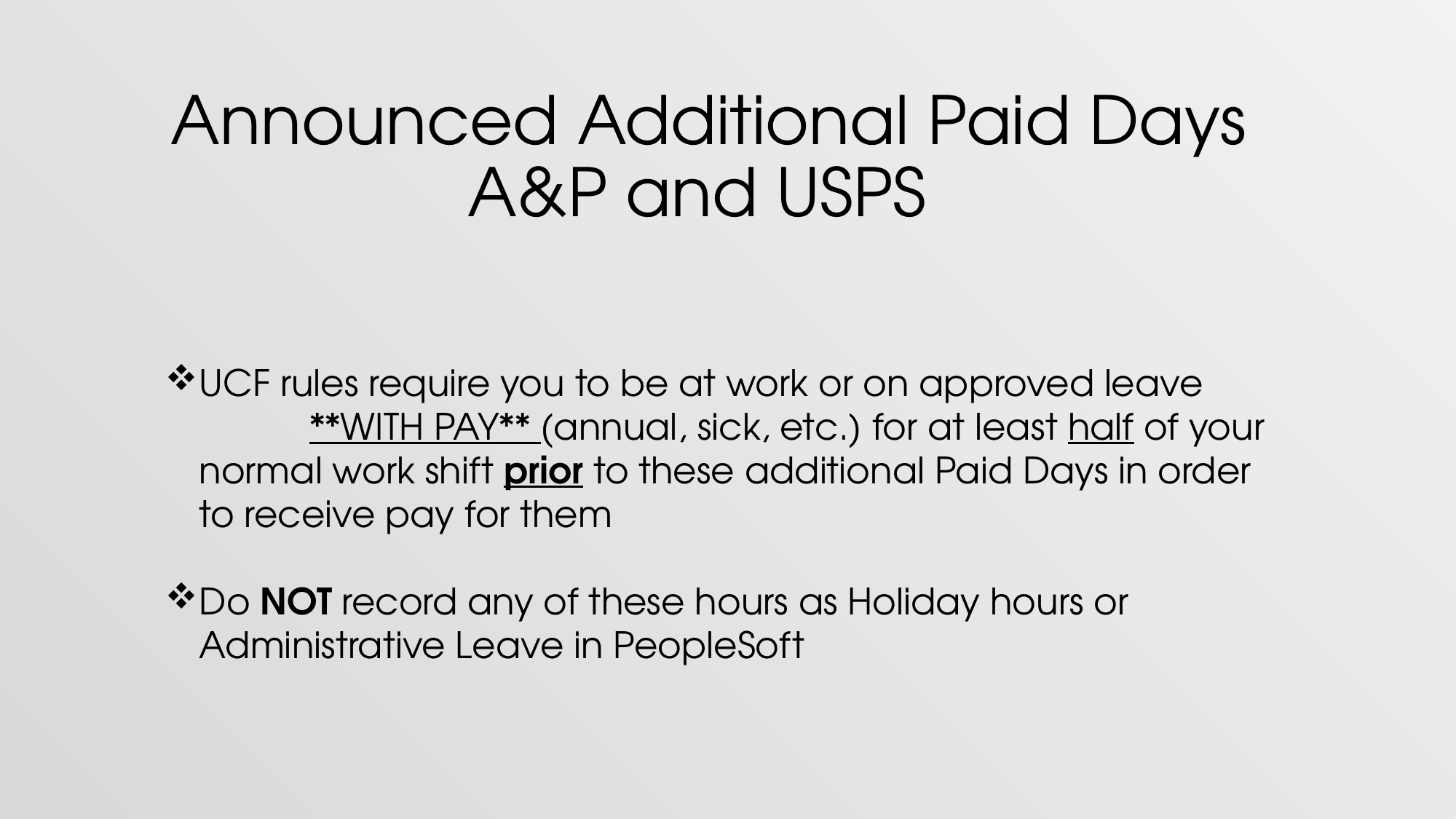

Announced Additional Paid Days
                A&P and USPS
UCF rules require you to be at work or on approved leave                   **WITH PAY** (annual, sick, etc.) for at least half of your normal work shift prior to these additional Paid Days in order to receive pay for them

Do NOT record any of these hours as Holiday hours or Administrative Leave in PeopleSoft